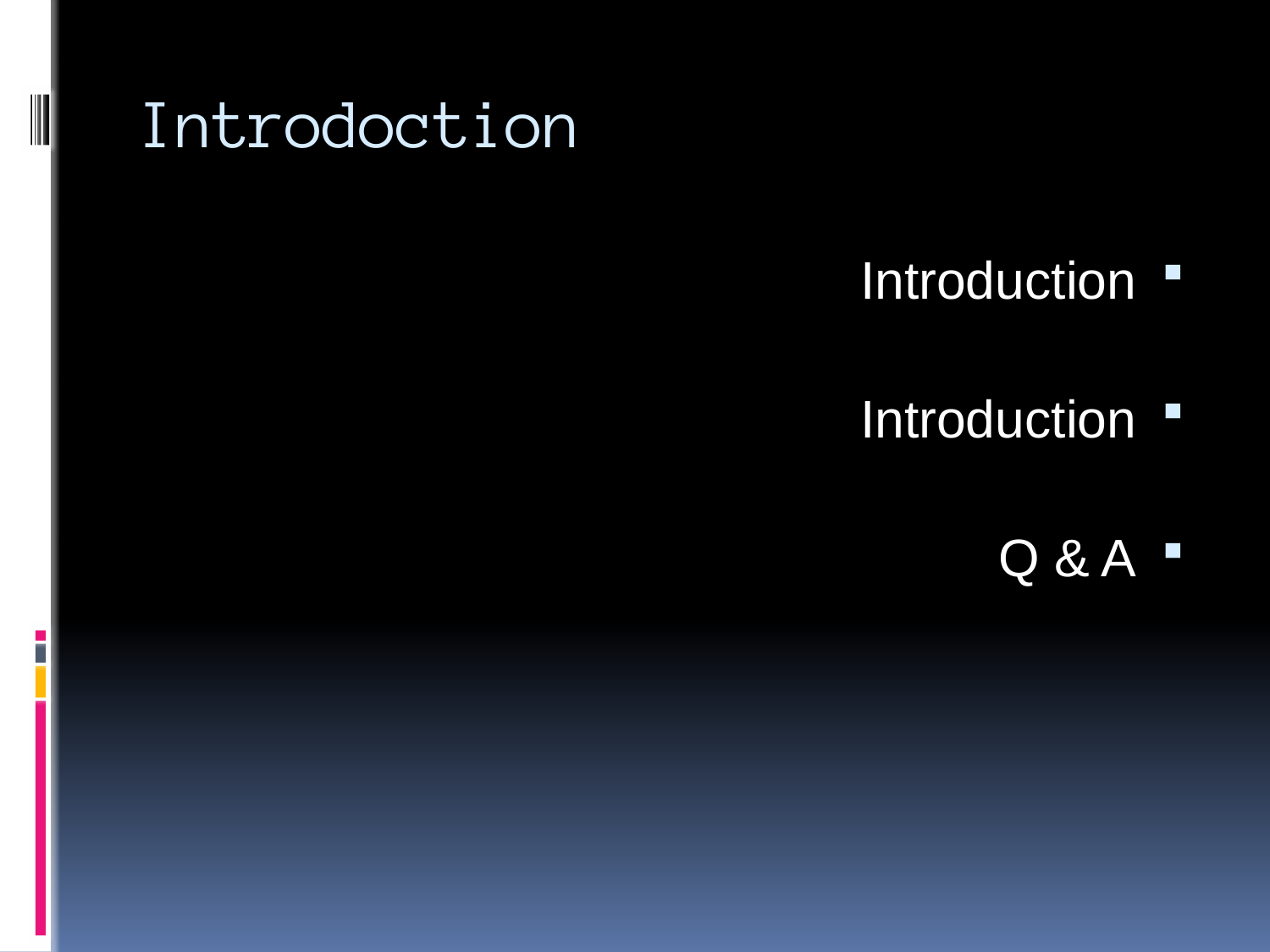

# Introdoction
Introduction

Introduction

Q & A